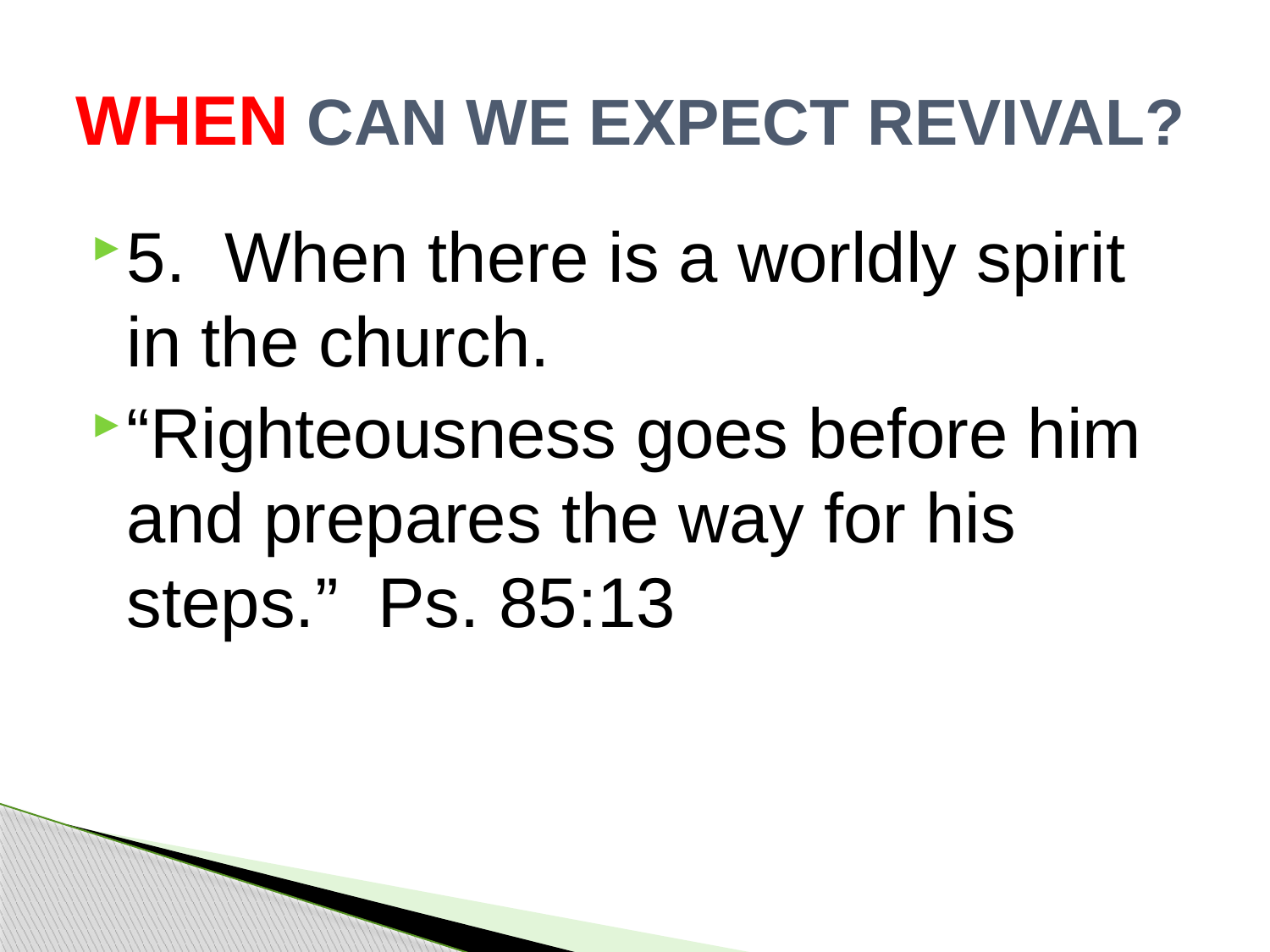

# WHEN CAN WE EXPECT REVIVAL?
5.  When there is a worldly spirit in the church.
“Righteousness goes before him and prepares the way for his steps.”  Ps. 85:13